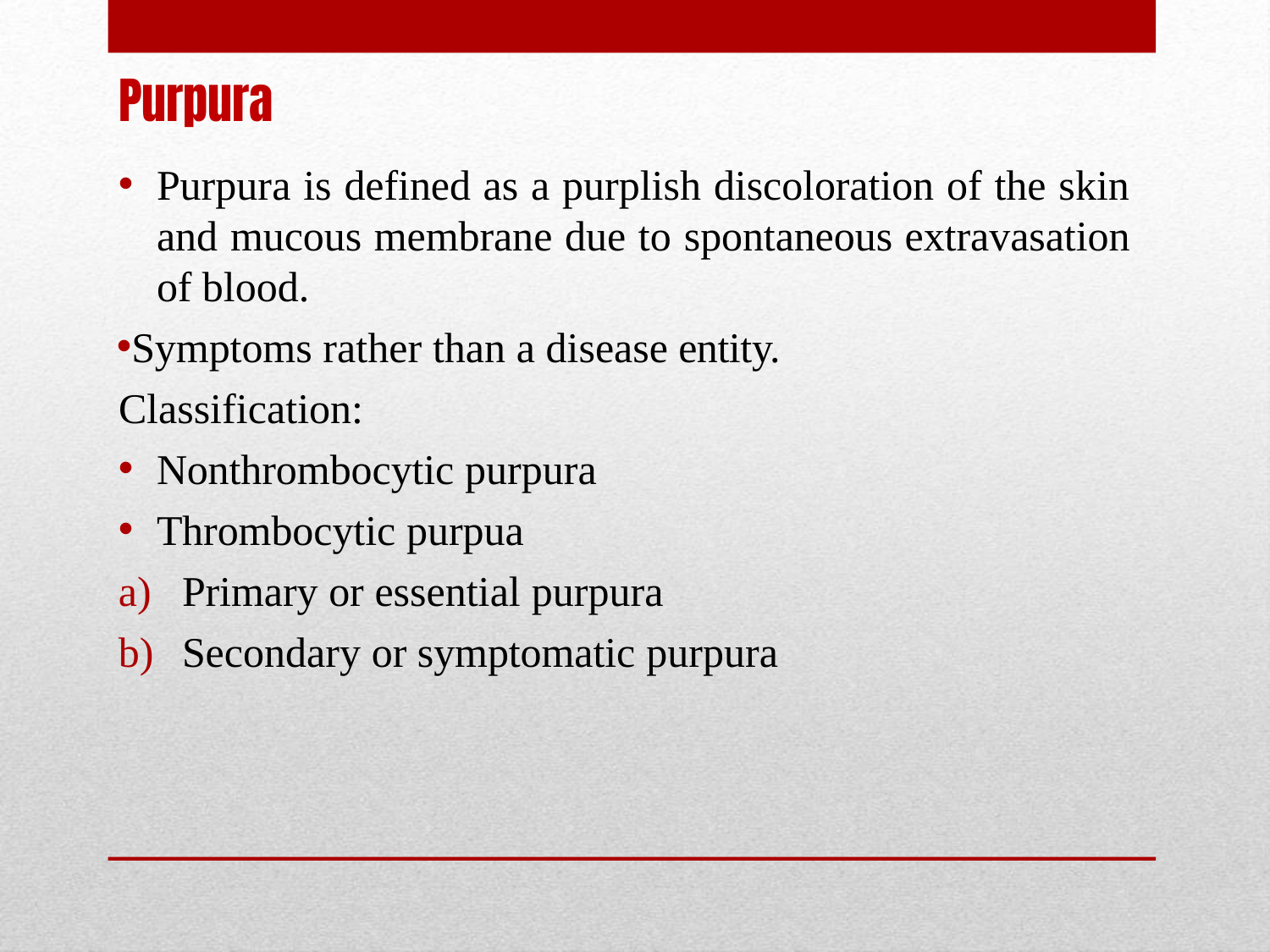

# Purpura
Purpura is defined as a purplish discoloration of the skin  and mucous membrane due to spontaneous extravasation  of blood.
Symptoms rather than a disease entity.  Classification:
Nonthrombocytic purpura
Thrombocytic purpua
Primary or essential purpura
Secondary or symptomatic purpura